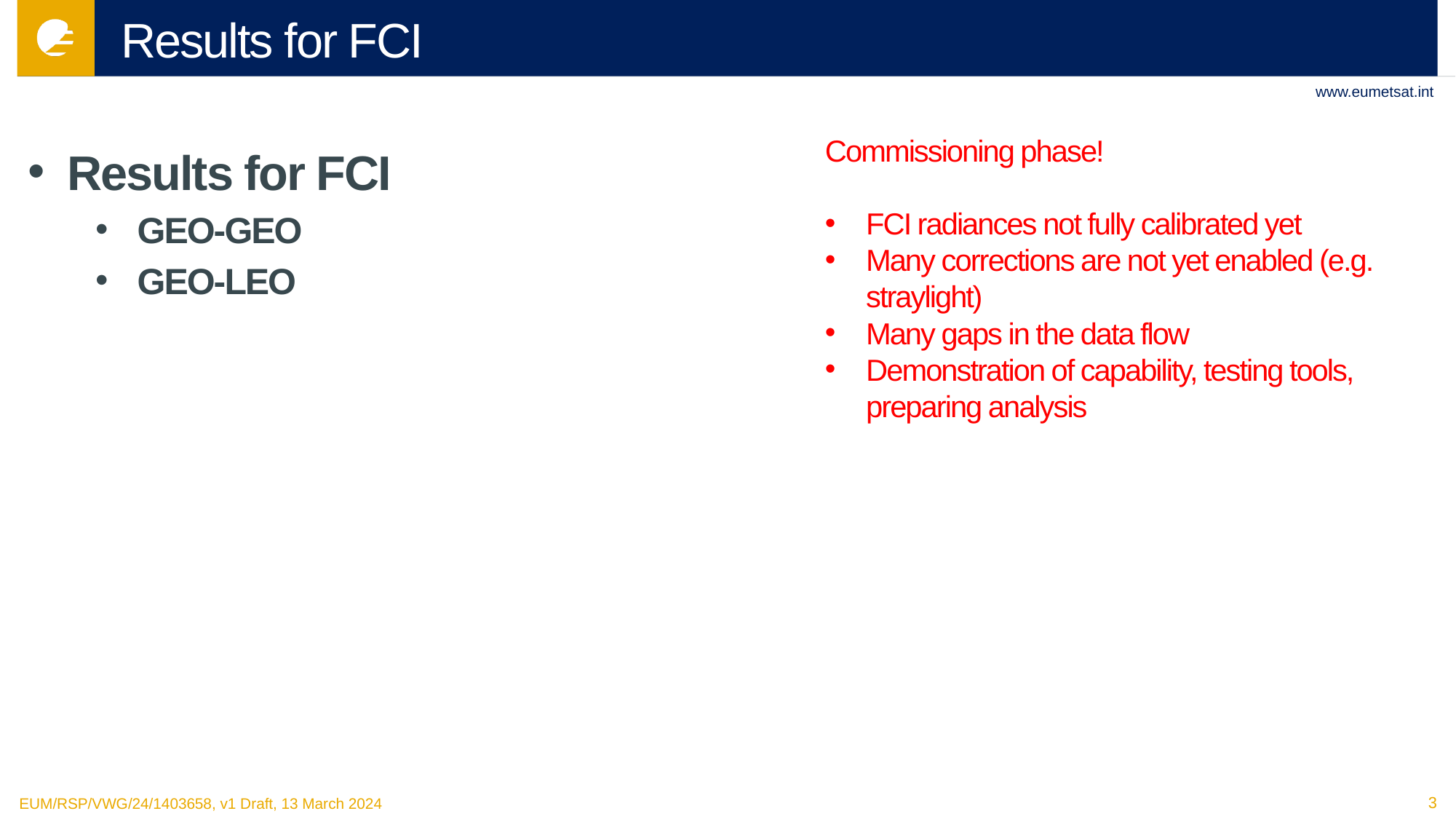

# Results for FCI
Commissioning phase!

FCI radiances not fully calibrated yet
Many corrections are not yet enabled (e.g. straylight)
Many gaps in the data flow
Demonstration of capability, testing tools, preparing analysis
Results for FCI
GEO-GEO
GEO-LEO